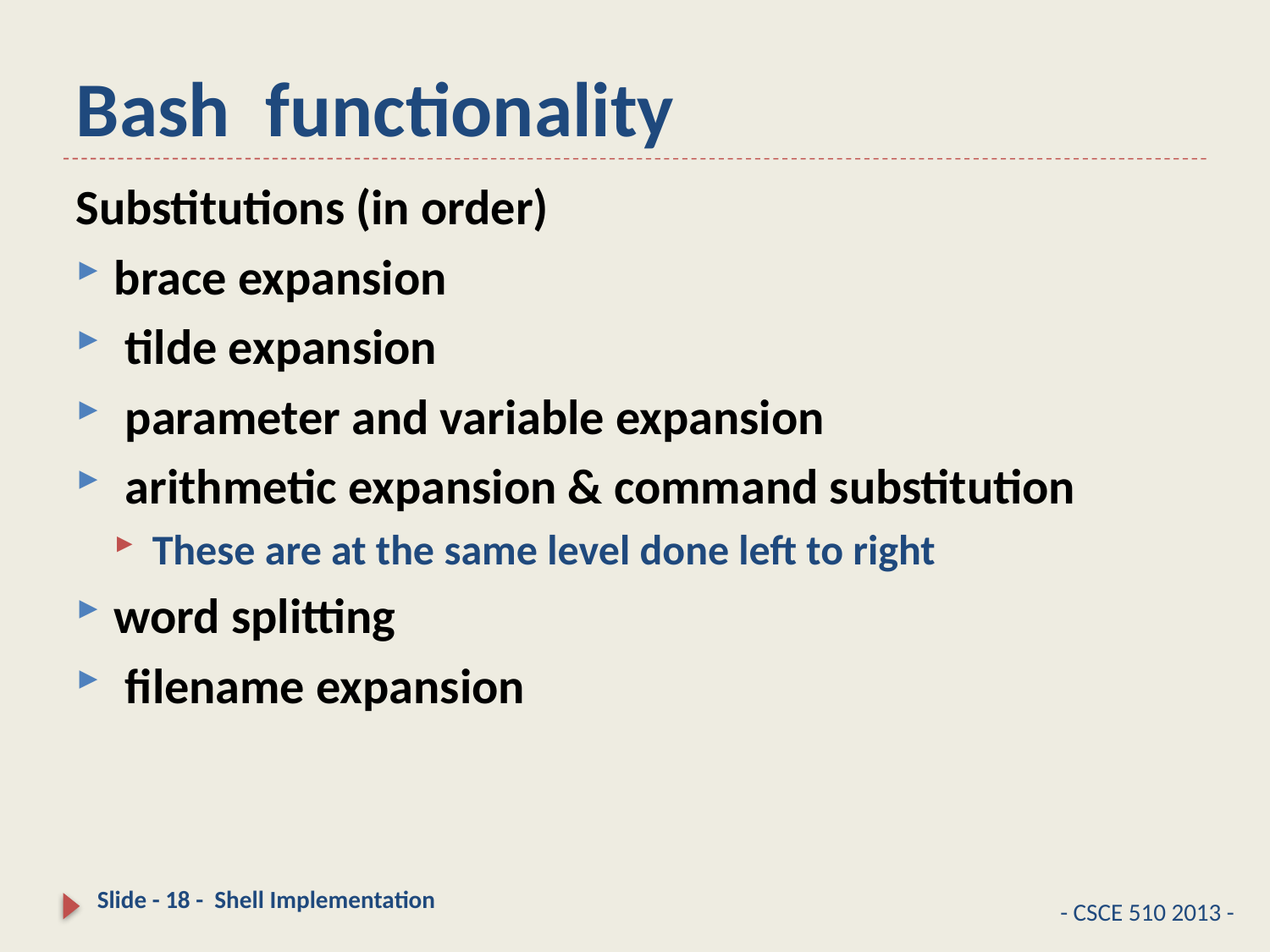

# Bash  functionality
Substitutions (in order)
brace expansion
 tilde expansion
 parameter and variable expansion
 arithmetic expansion & command substitution
These are at the same level done left to right
word splitting
 filename expansion
Slide - 18 -  Shell Implementation
- CSCE 510 2013 -